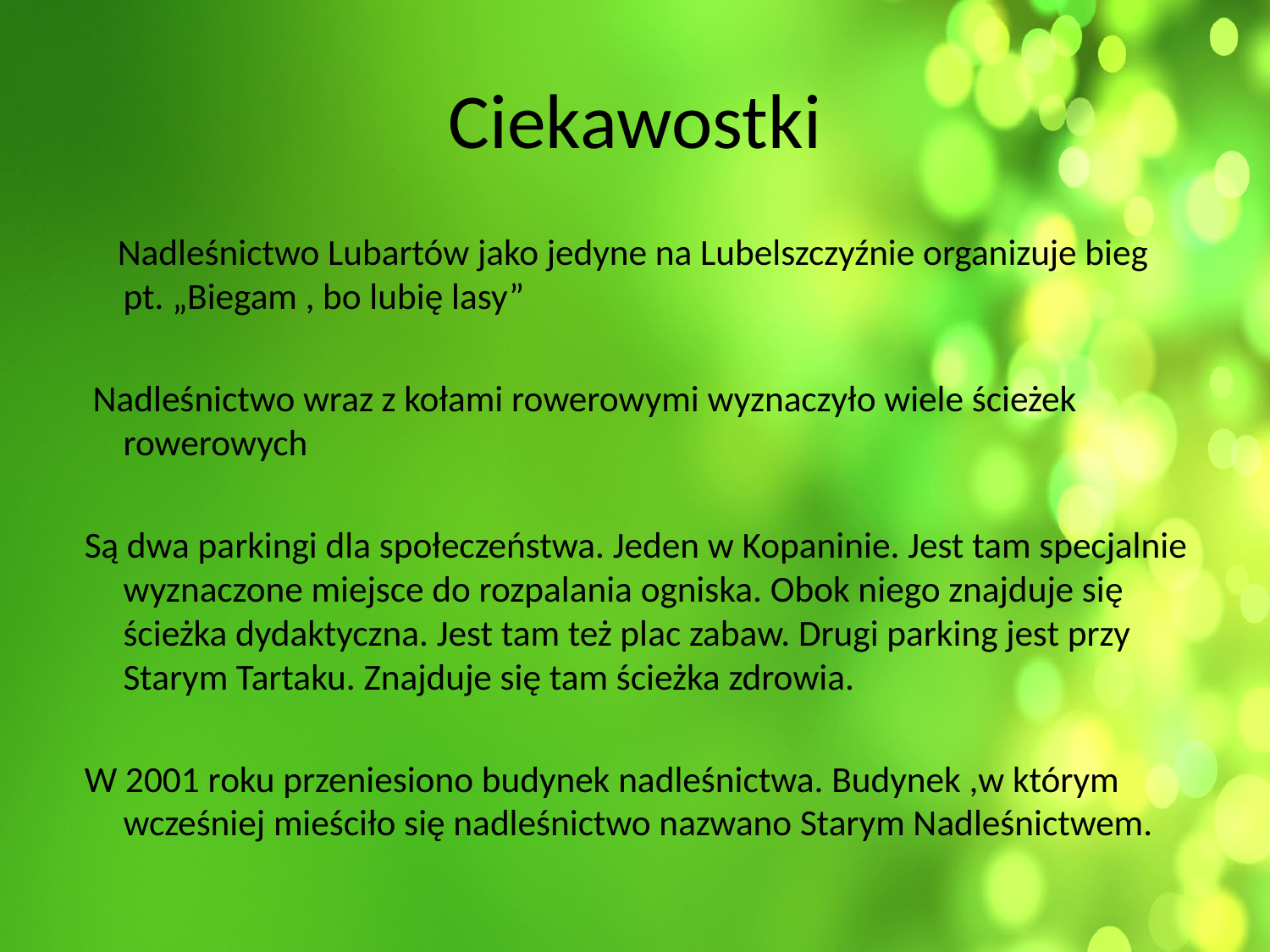

# Ciekawostki
     Nadleśnictwo Lubartów jako jedyne na Lubelszczyźnie organizuje bieg pt. „Biegam , bo lubię lasy”

  Nadleśnictwo wraz z kołami rowerowymi wyznaczyło wiele ścieżek rowerowych

 Są dwa parkingi dla społeczeństwa. Jeden w Kopaninie. Jest tam specjalnie wyznaczone miejsce do rozpalania ogniska. Obok niego znajduje się ścieżka dydaktyczna. Jest tam też plac zabaw. Drugi parking jest przy Starym Tartaku. Znajduje się tam ścieżka zdrowia.

 W 2001 roku przeniesiono budynek nadleśnictwa. Budynek ,w którym wcześniej mieściło się nadleśnictwo nazwano Starym Nadleśnictwem.